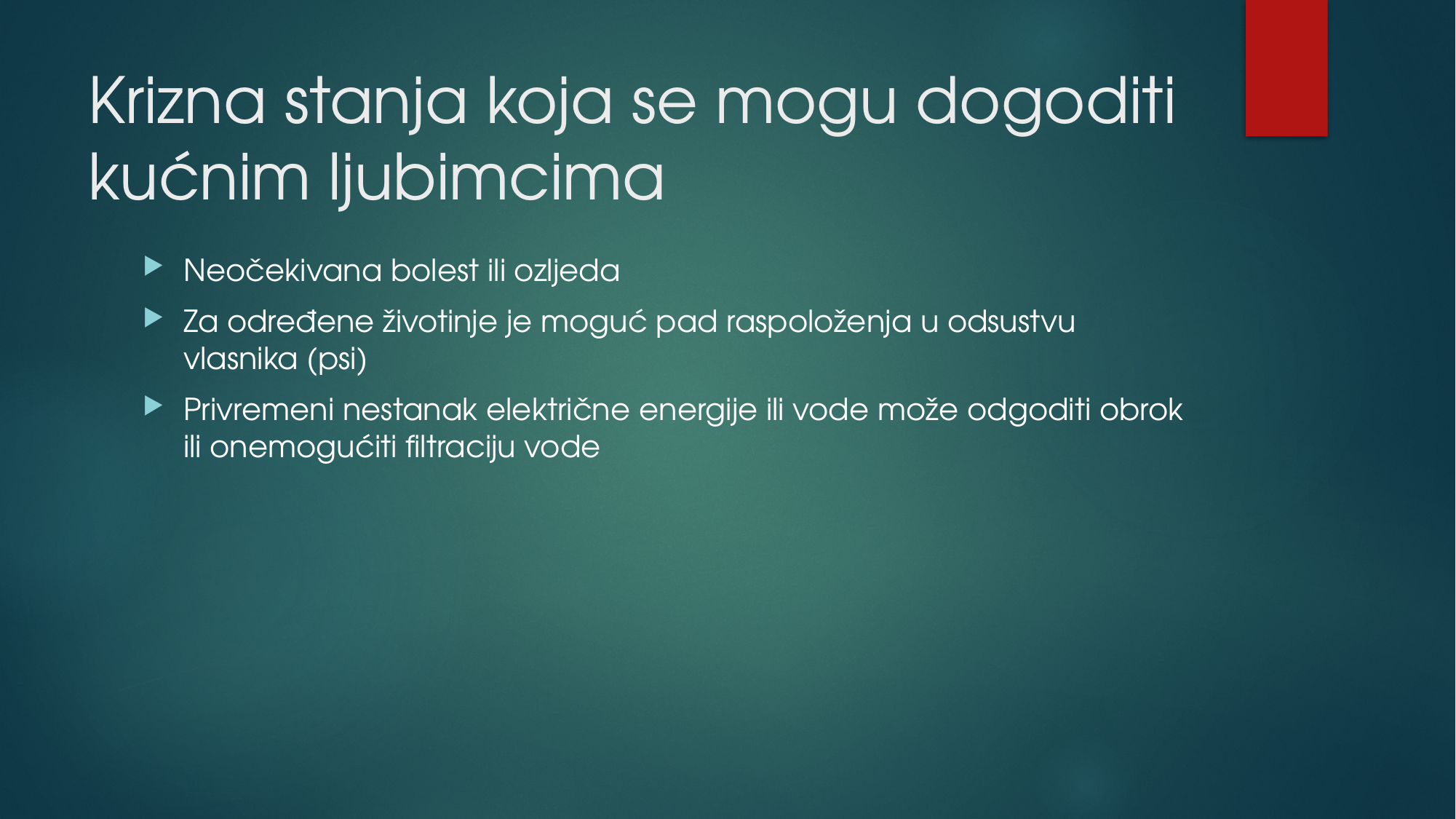

# Krizna stanja koja se mogu dogoditi kućnim ljubimcima
Neočekivana bolest ili ozljeda
Za određene životinje je moguć pad raspoloženja u odsustvu vlasnika (psi)
Privremeni nestanak električne energije ili vode može odgoditi obrok ili onemogućiti filtraciju vode